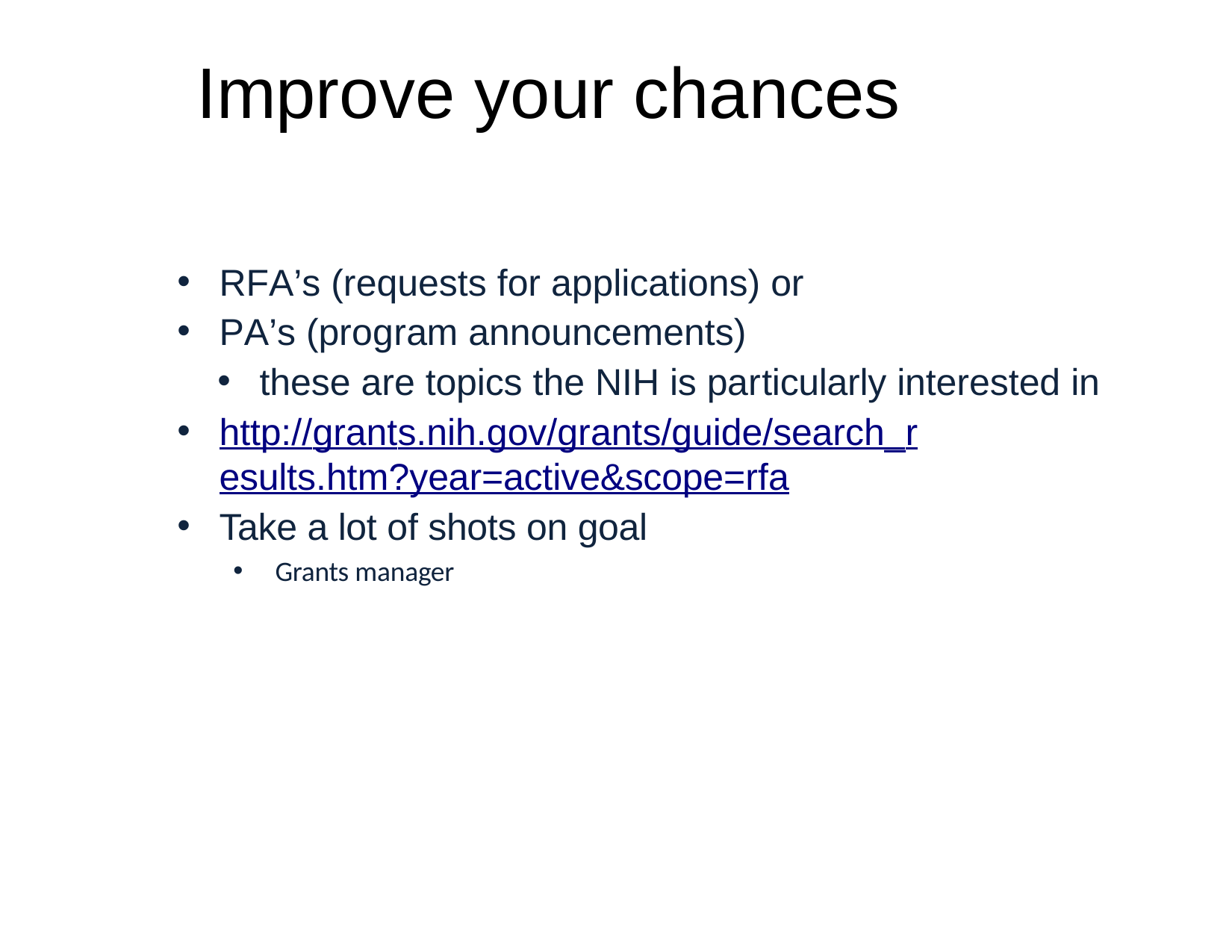

# Improve your chances
RFA’s (requests for applications) or
PA’s (program announcements)
these are topics the NIH is particularly interested in
http://grants.nih.gov/grants/guide/search_results.htm?year=active&scope=rfa
Take a lot of shots on goal
Grants manager